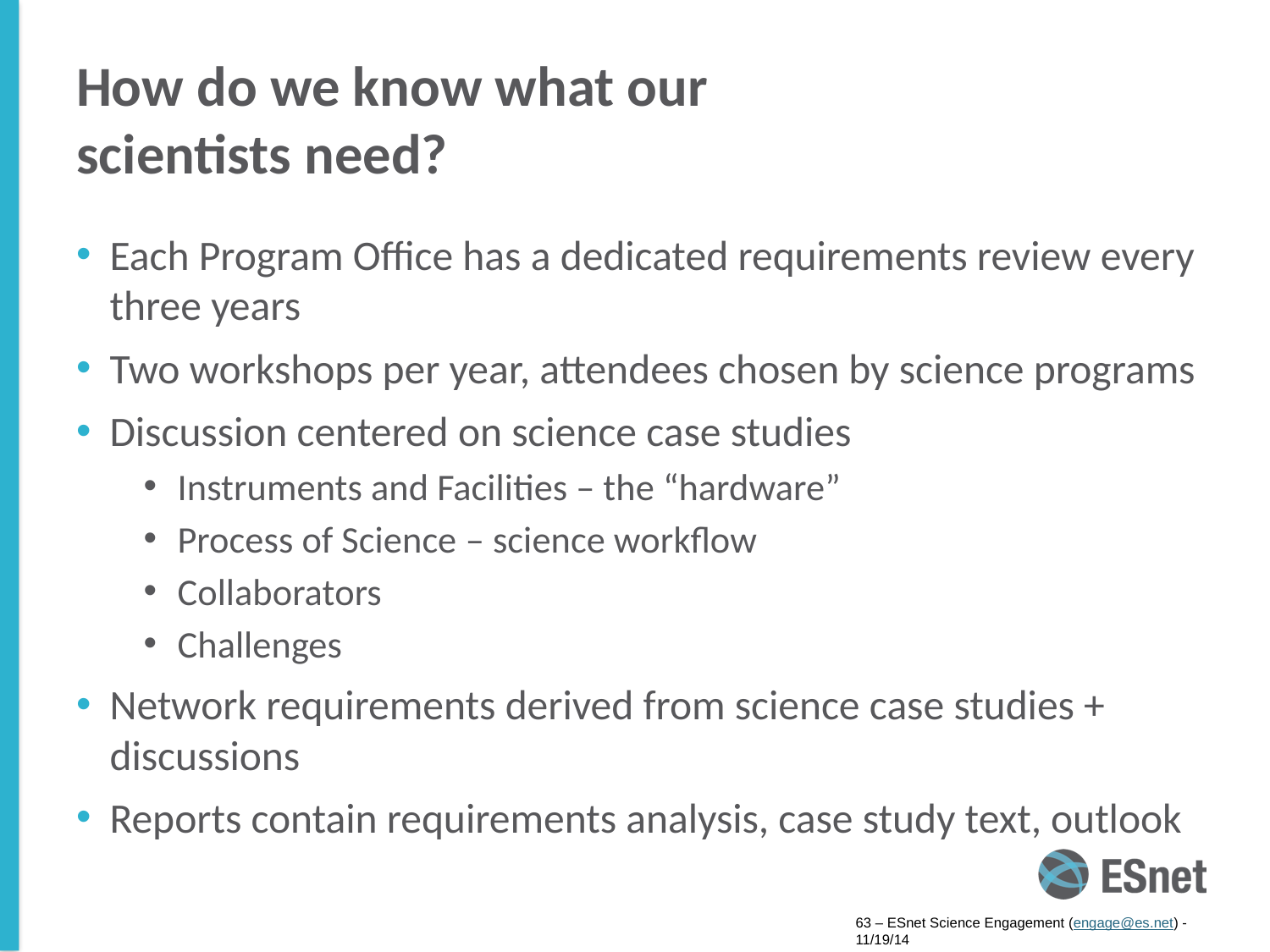

# How do we know what our scientists need?
Each Program Office has a dedicated requirements review every three years
Two workshops per year, attendees chosen by science programs
Discussion centered on science case studies
Instruments and Facilities – the “hardware”
Process of Science – science workflow
Collaborators
Challenges
Network requirements derived from science case studies + discussions
Reports contain requirements analysis, case study text, outlook

63 – ESnet Science Engagement (engage@es.net) - 11/19/14